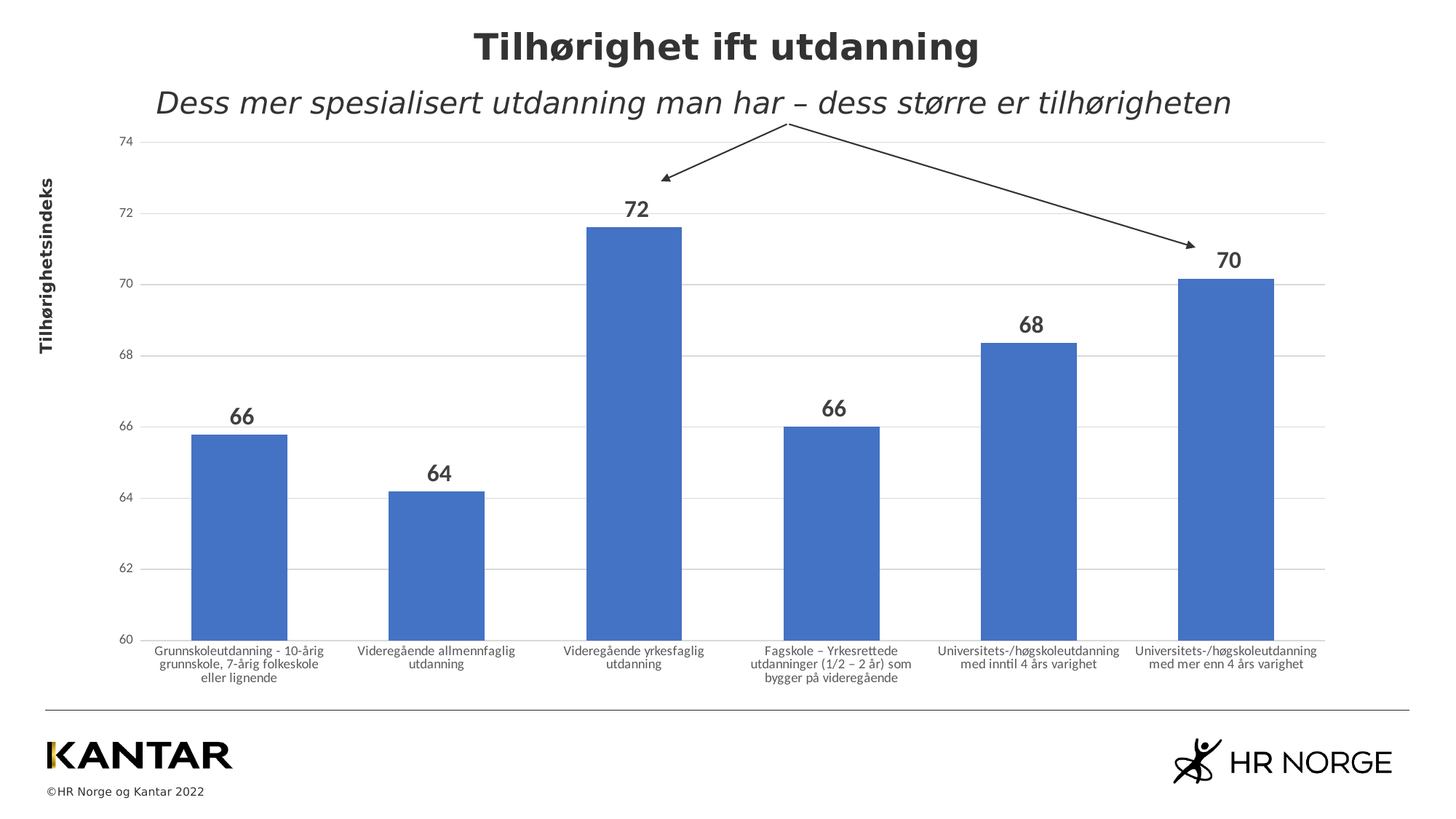

Tilhørighet ift utdanning
Dess mer spesialisert utdanning man har – dess større er tilhørigheten

### Chart

| Category |  |
|---|---|
| Grunnskoleutdanning - 10-årig grunnskole, 7-årig folkeskole eller lignende | 65.78947368421052 |
| Videregående allmennfaglig utdanning | 64.19753086419757 |
| Videregående yrkesfaglig utdanning | 71.6165413533835 |
| Fagskole – Yrkesrettede utdanninger (1/2 – 2 år) som bygger på videregående | 66.01123595505616 |
| Universitets-/høgskoleutdanning med inntil 4 års varighet | 68.36609336609345 |
| Universitets-/høgskoleutdanning med mer enn 4 års varighet | 70.17405063291146 |
Tilhørighetsindeks